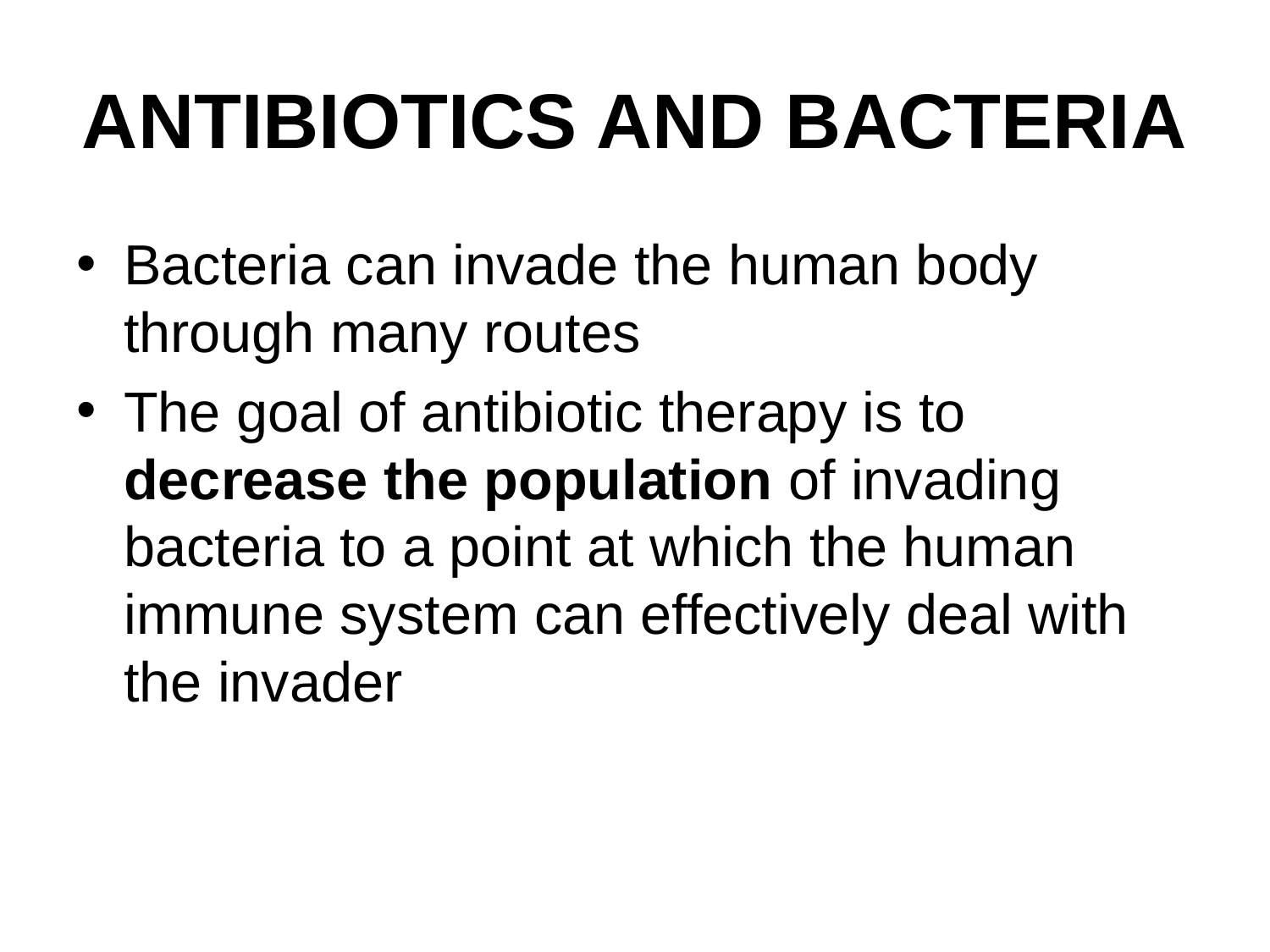

# ANTIBIOTICS AND BACTERIA
Bacteria can invade the human body through many routes
The goal of antibiotic therapy is to decrease the population of invading bacteria to a point at which the human immune system can effectively deal with the invader